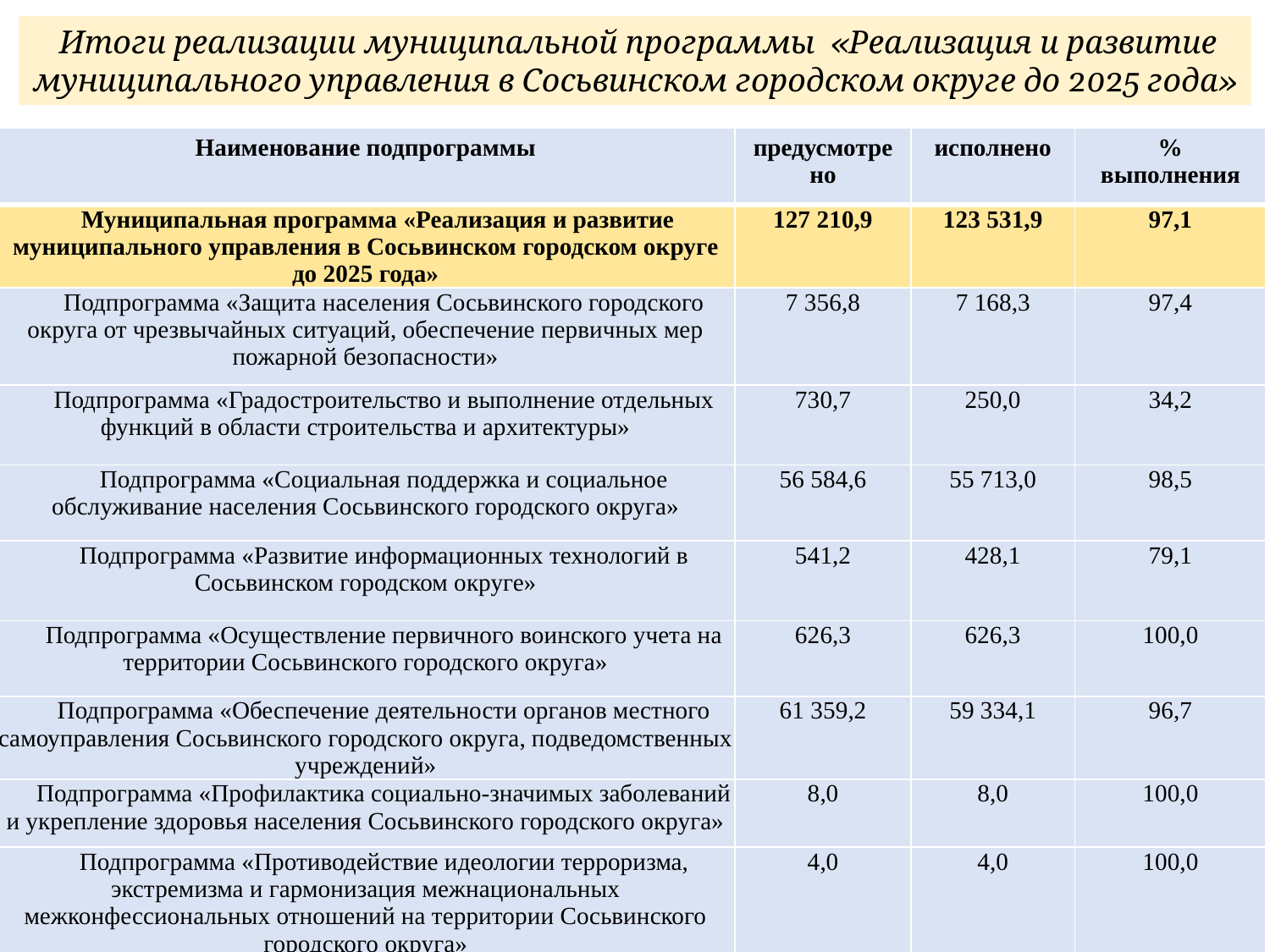

Итоги реализации муниципальной программы  «Реализация и развитие муниципального управления в Сосьвинском городском округе до 2025 года»
| Наименование подпрограммы | предусмотрено | исполнено | % выполнения |
| --- | --- | --- | --- |
| Муниципальная программа «Реализация и развитие муниципального управления в Сосьвинском городском округе до 2025 года» | 127 210,9 | 123 531,9 | 97,1 |
| Подпрограмма «Защита населения Сосьвинского городского округа от чрезвычайных ситуаций, обеспечение первичных мер пожарной безопасности» | 7 356,8 | 7 168,3 | 97,4 |
| Подпрограмма «Градостроительство и выполнение отдельных функций в области строительства и архитектуры» | 730,7 | 250,0 | 34,2 |
| Подпрограмма «Социальная поддержка и социальное обслуживание населения Сосьвинского городского округа» | 56 584,6 | 55 713,0 | 98,5 |
| Подпрограмма «Развитие информационных технологий в Сосьвинском городском округе» | 541,2 | 428,1 | 79,1 |
| Подпрограмма «Осуществление первичного воинского учета на территории Сосьвинского городского округа» | 626,3 | 626,3 | 100,0 |
| Подпрограмма «Обеспечение деятельности органов местного самоуправления Сосьвинского городского округа, подведомственных учреждений» | 61 359,2 | 59 334,1 | 96,7 |
| Подпрограмма «Профилактика социально-значимых заболеваний и укрепление здоровья населения Сосьвинского городского округа» | 8,0 | 8,0 | 100,0 |
| Подпрограмма «Противодействие идеологии терроризма, экстремизма и гармонизация межнациональных межконфессиональных отношений на территории Сосьвинского городского округа» | 4,0 | 4,0 | 100,0 |